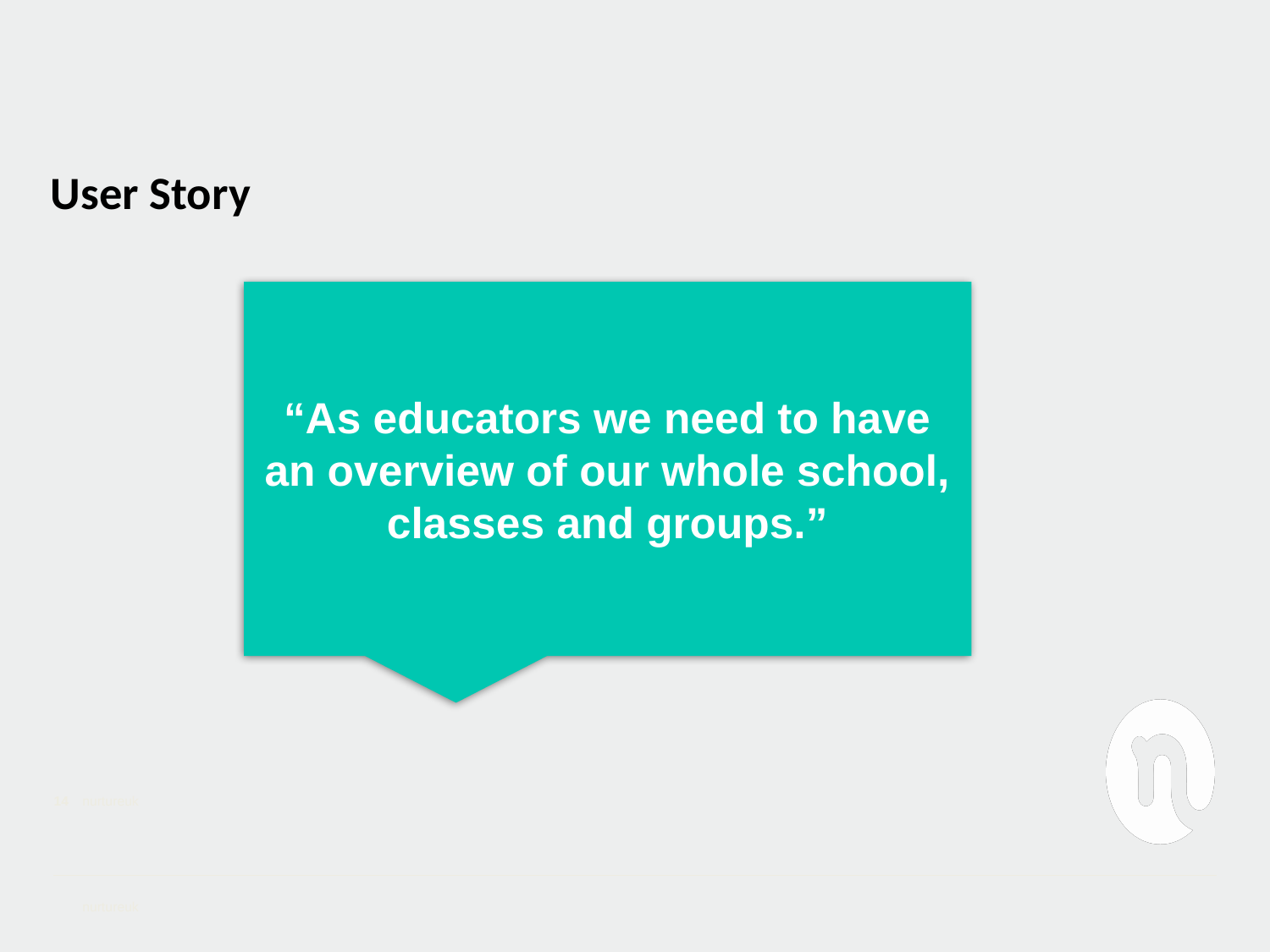

# User Story
“As educators we need to have an overview of our whole school, classes and groups.”
14
nurtureuk